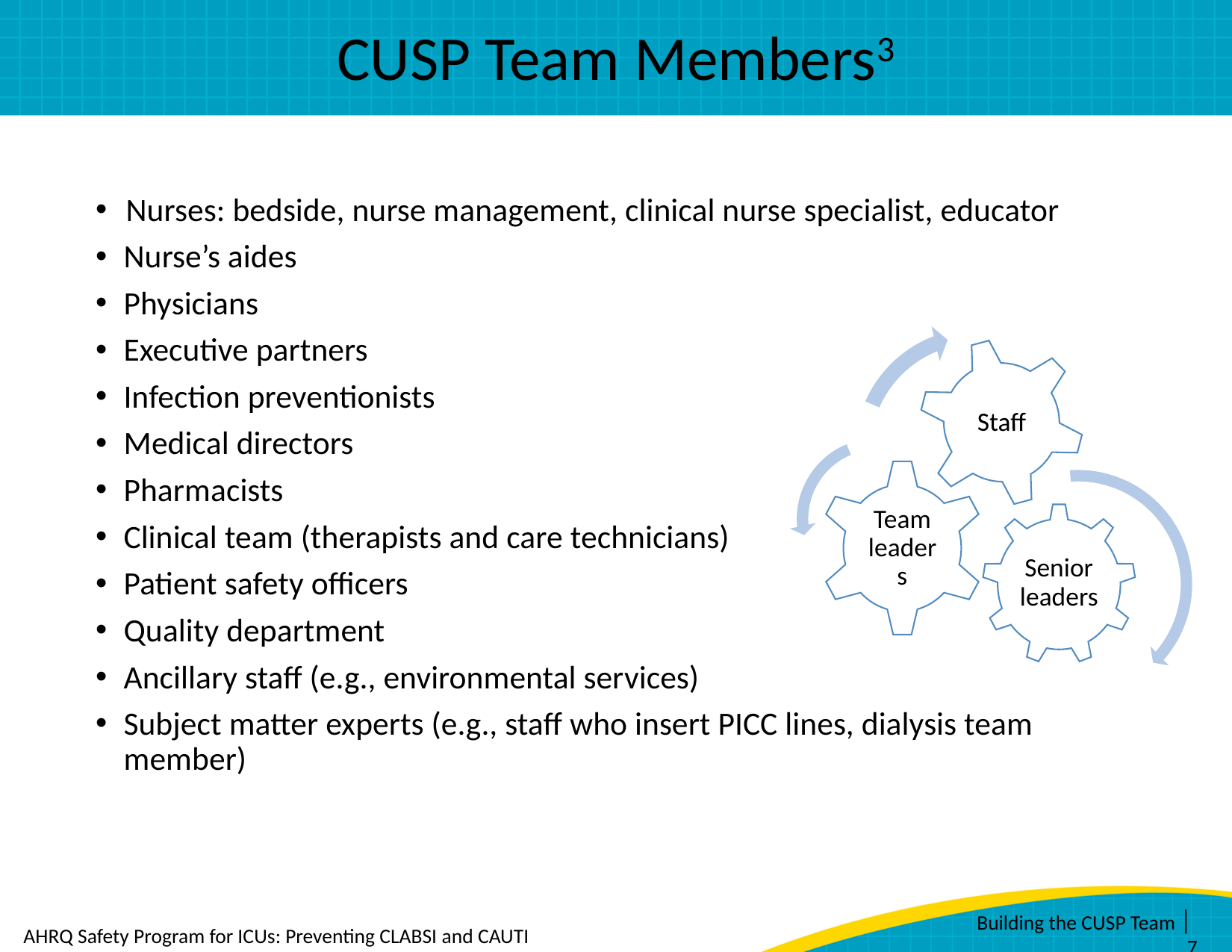

# CUSP Team Members3
Nurses: bedside, nurse management, clinical nurse specialist, educator
Nurse’s aides
Physicians
Executive partners
Infection preventionists
Medical directors
Pharmacists
Clinical team (therapists and care technicians)
Patient safety officers
Quality department
Ancillary staff (e.g., environmental services)
Subject matter experts (e.g., staff who insert PICC lines, dialysis team member)

Senior leaders
Team leaders
Staff
 Building the CUSP Team ׀ 7
AHRQ Safety Program for ICUs: Preventing CLABSI and CAUTI